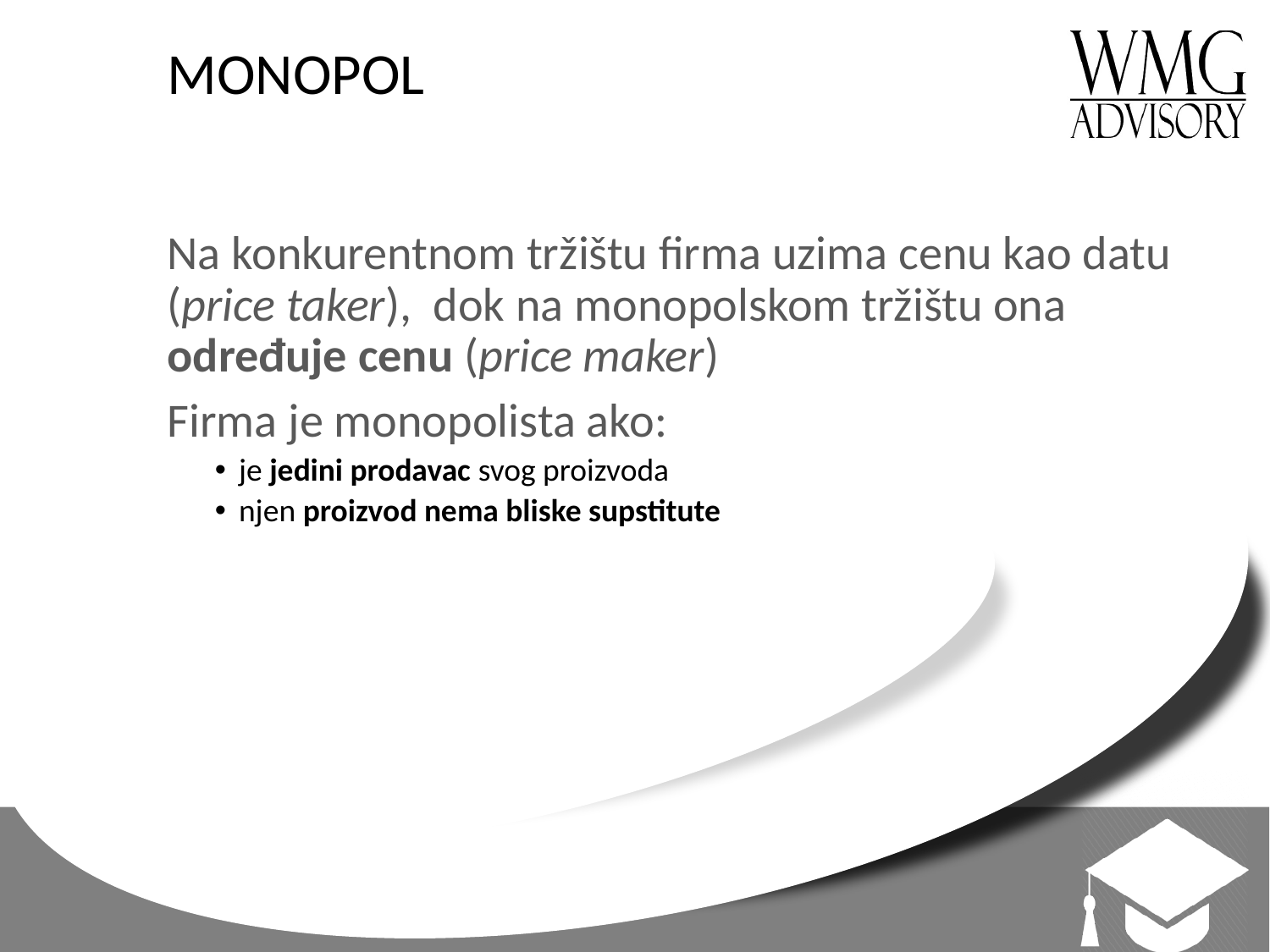

# MONOPOL
Na konkurentnom tržištu firma uzima cenu kao datu (price taker),  dok na monopolskom tržištu ona određuje cenu (price maker)
Firma je monopolista ako:
je jedini prodavac svog proizvoda
njen proizvod nema bliske supstitute